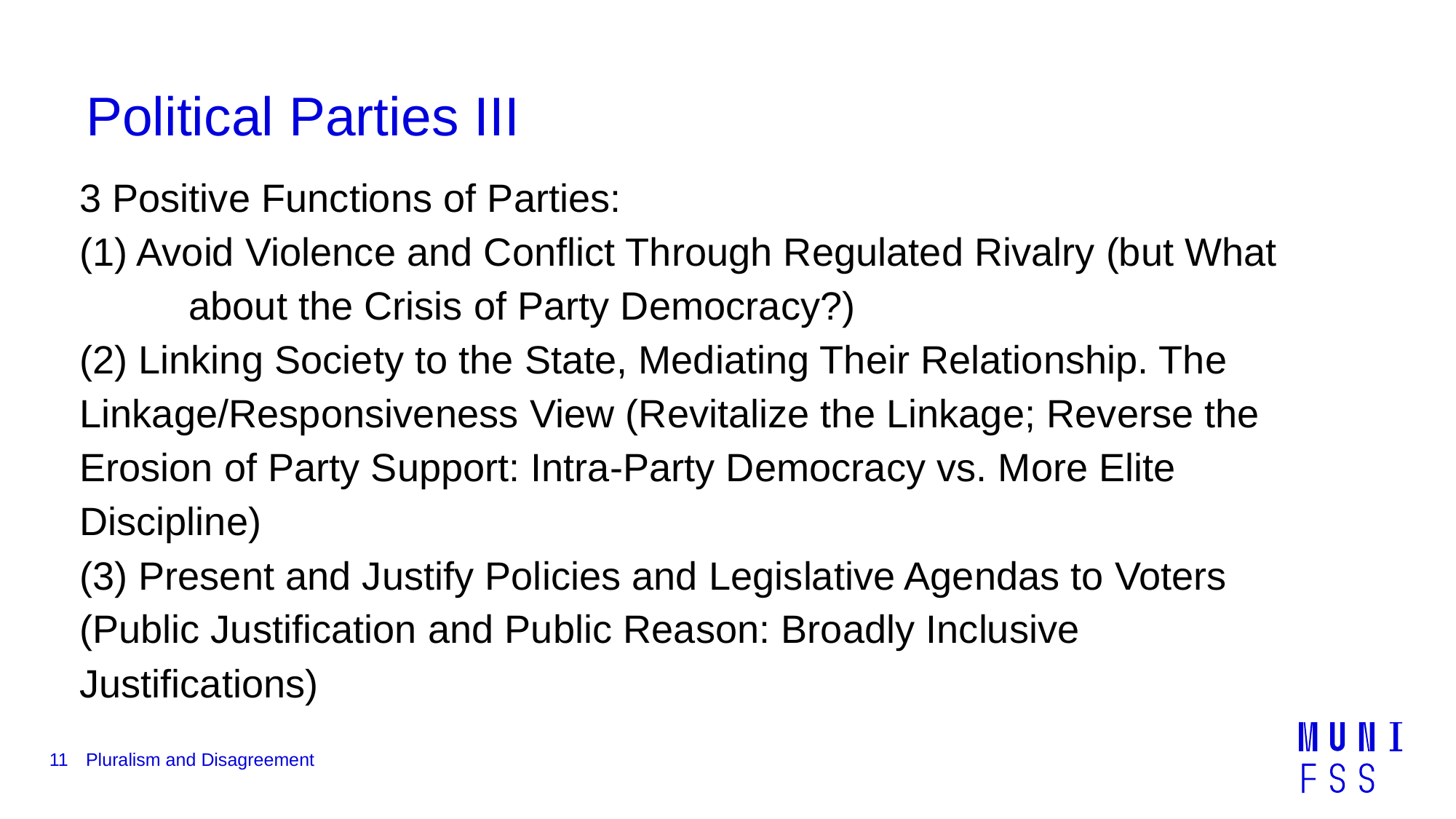

# Political Parties III
3 Positive Functions of Parties:
(1) Avoid Violence and Conflict Through Regulated Rivalry (but What 	about the Crisis of Party Democracy?)
(2) Linking Society to the State, Mediating Their Relationship. The 	Linkage/Responsiveness View (Revitalize the Linkage; Reverse the 	Erosion of Party Support: Intra-Party Democracy vs. More Elite 	Discipline)
(3) Present and Justify Policies and Legislative Agendas to Voters 	(Public Justification and Public Reason: Broadly Inclusive 	Justifications)
11
Pluralism and Disagreement